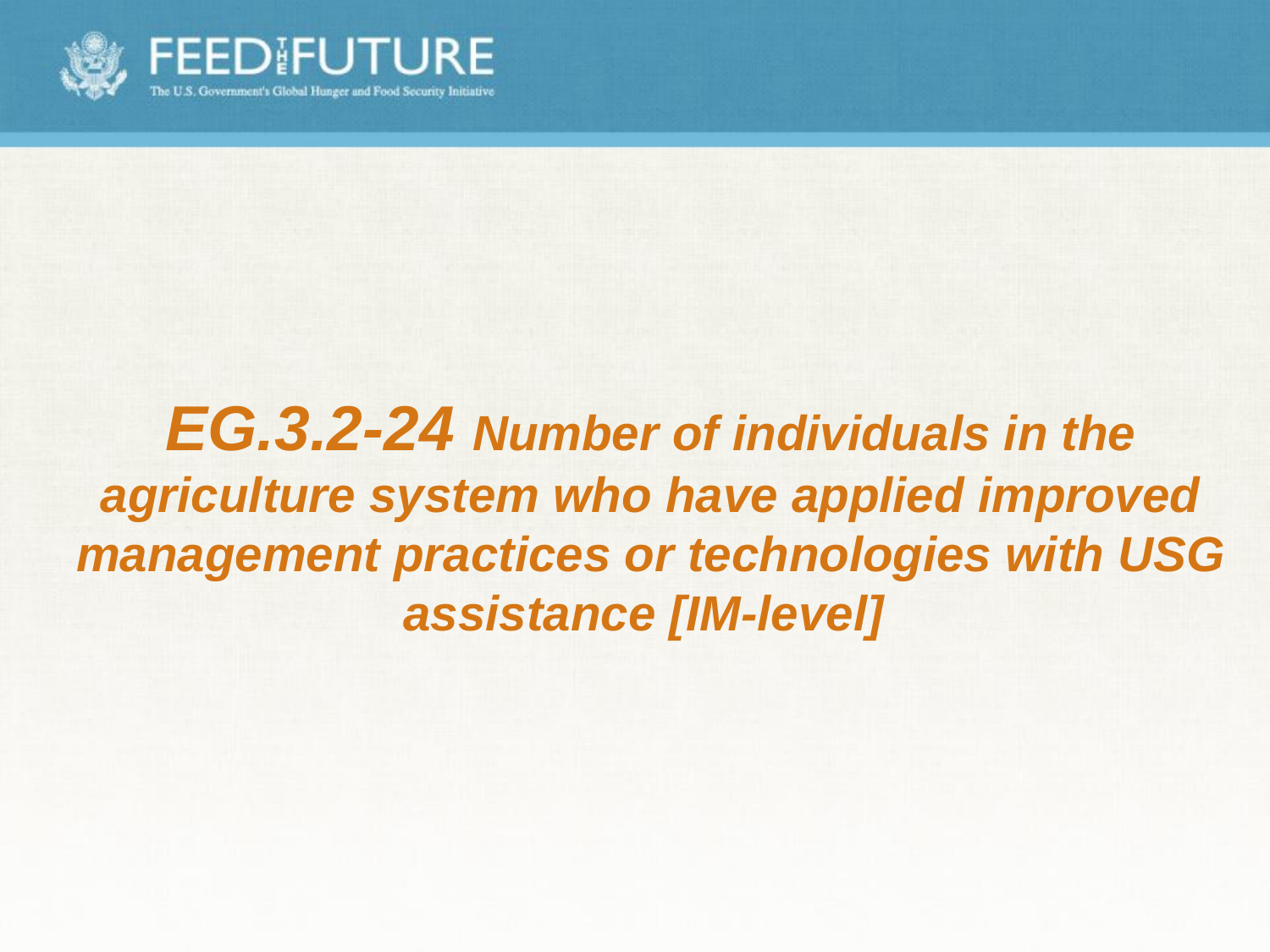

# EG.3.2-24 Number of individuals in the agriculture system who have applied improved management practices or technologies with USG assistance [IM-level]